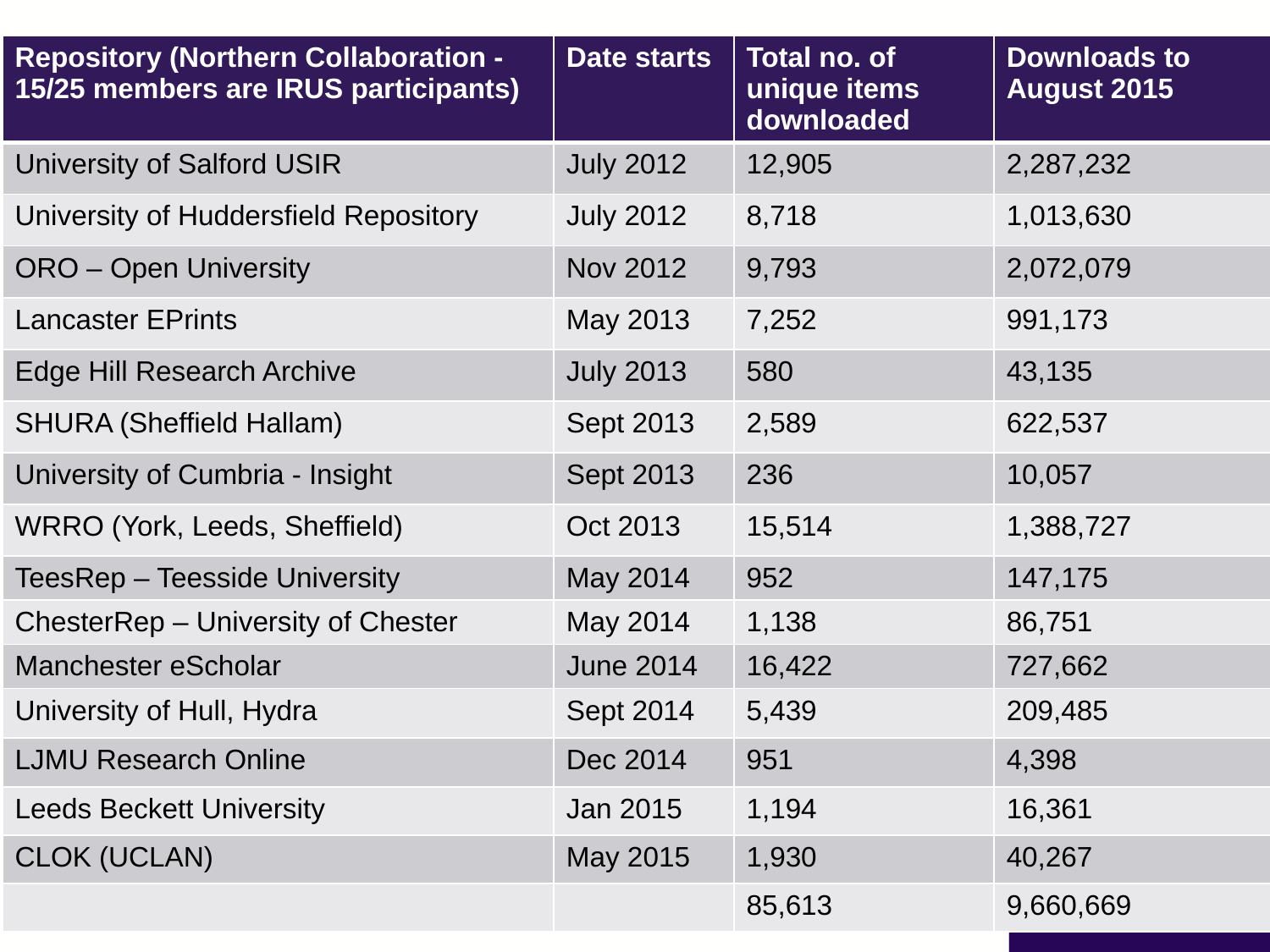

| Repository (Northern Collaboration - 15/25 members are IRUS participants) | Date starts | Total no. of unique items downloaded | Downloads to August 2015 |
| --- | --- | --- | --- |
| University of Salford USIR | July 2012 | 12,905 | 2,287,232 |
| University of Huddersfield Repository | July 2012 | 8,718 | 1,013,630 |
| ORO – Open University | Nov 2012 | 9,793 | 2,072,079 |
| Lancaster EPrints | May 2013 | 7,252 | 991,173 |
| Edge Hill Research Archive | July 2013 | 580 | 43,135 |
| SHURA (Sheffield Hallam) | Sept 2013 | 2,589 | 622,537 |
| University of Cumbria - Insight | Sept 2013 | 236 | 10,057 |
| WRRO (York, Leeds, Sheffield) | Oct 2013 | 15,514 | 1,388,727 |
| TeesRep – Teesside University | May 2014 | 952 | 147,175 |
| ChesterRep – University of Chester | May 2014 | 1,138 | 86,751 |
| Manchester eScholar | June 2014 | 16,422 | 727,662 |
| University of Hull, Hydra | Sept 2014 | 5,439 | 209,485 |
| LJMU Research Online | Dec 2014 | 951 | 4,398 |
| Leeds Beckett University | Jan 2015 | 1,194 | 16,361 |
| CLOK (UCLAN) | May 2015 | 1,930 | 40,267 |
|  |  | 85,613 | 9,660,669 |